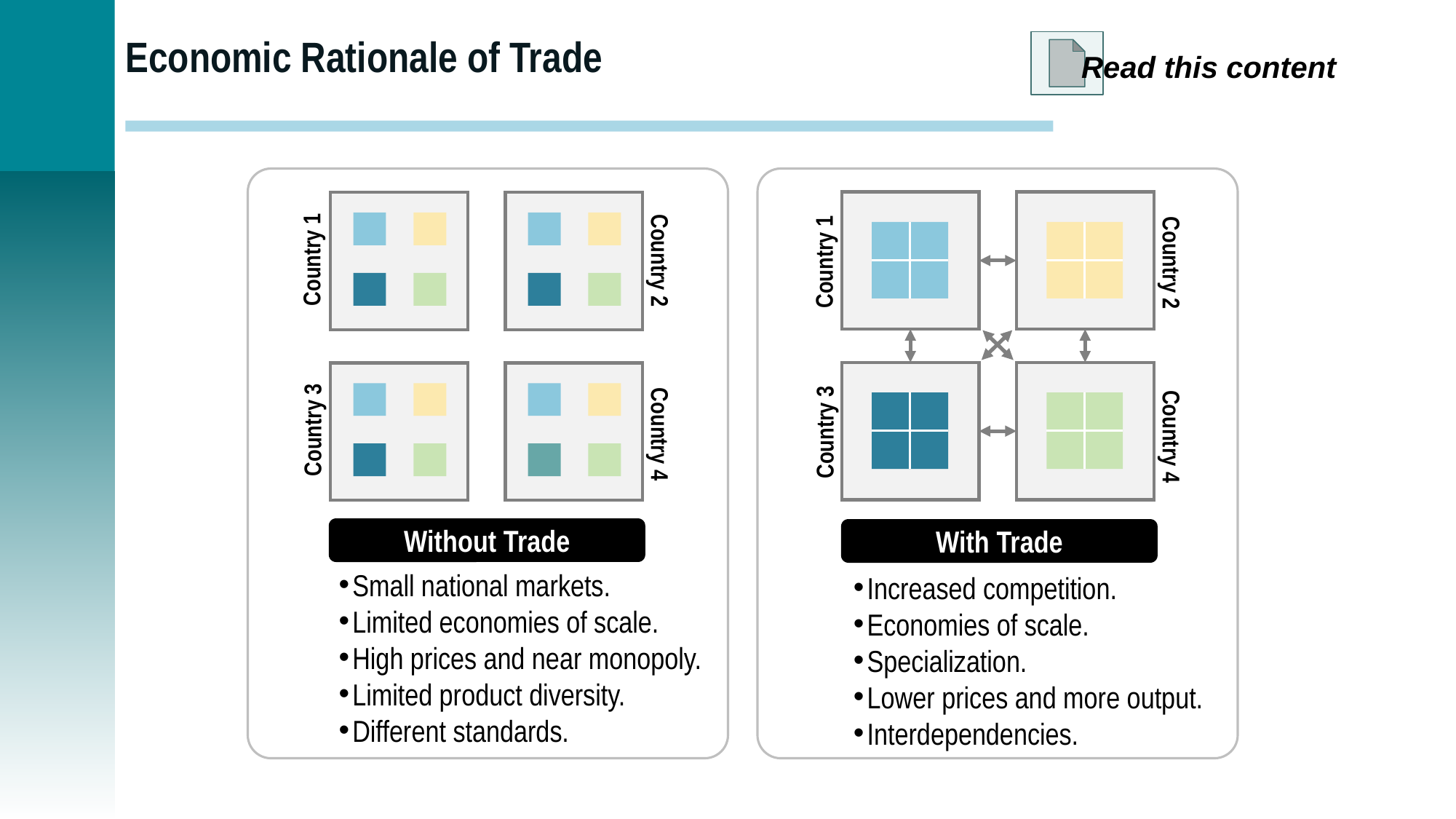

# Economic Rationale of Trade

Read this content

Country 1
Country 2
Country 1
Country 2

Country 3
Country 3
Country 4
Country 4

Without Trade
With Trade
Small national markets.
Limited economies of scale.
High prices and near monopoly.
Limited product diversity.
Different standards.
Increased competition.
Economies of scale.
Specialization.
Lower prices and more output.
Interdependencies.